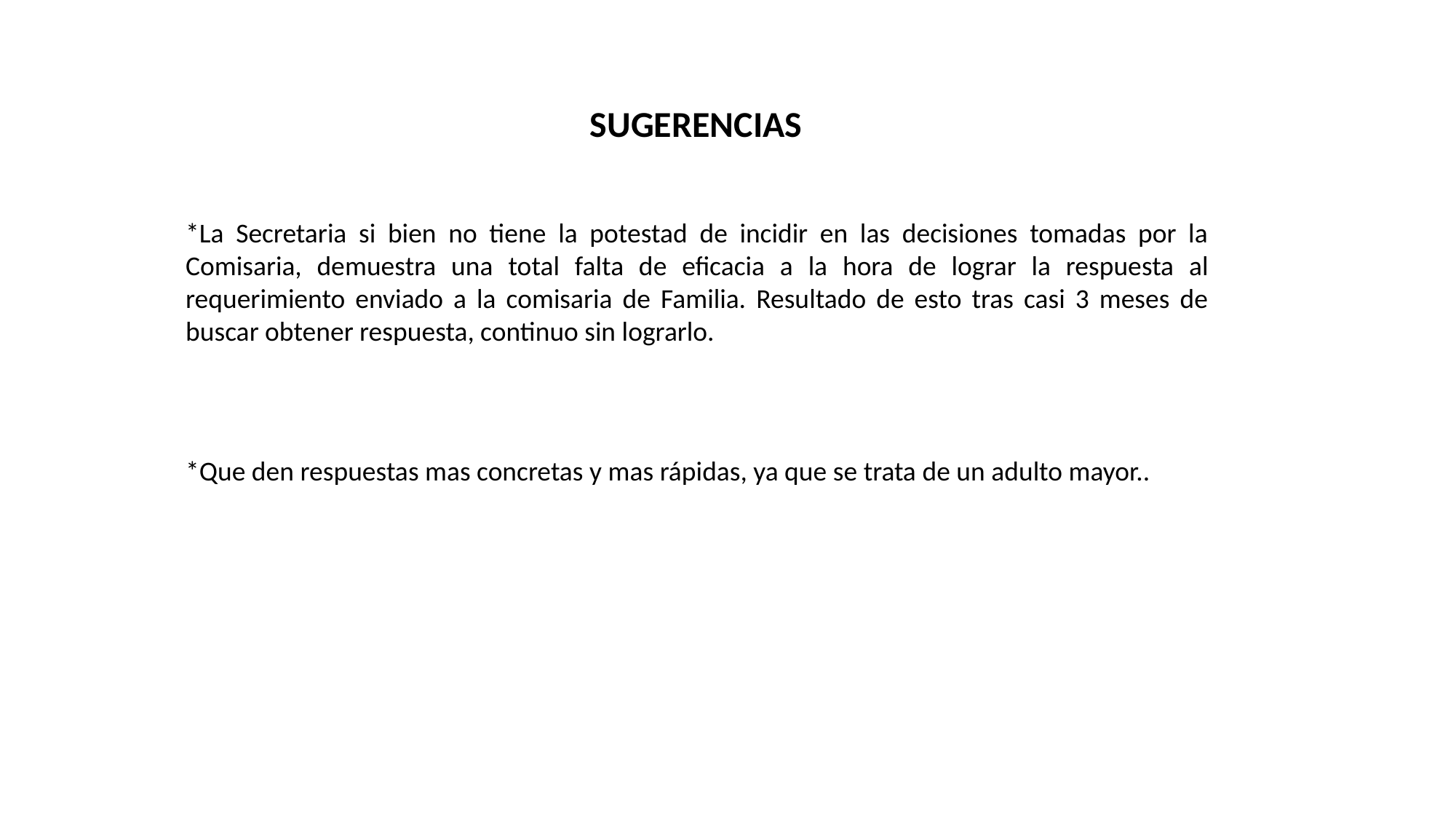

SUGERENCIAS

*La Secretaria si bien no tiene la potestad de incidir en las decisiones tomadas por la Comisaria, demuestra una total falta de eficacia a la hora de lograr la respuesta al requerimiento enviado a la comisaria de Familia. Resultado de esto tras casi 3 meses de buscar obtener respuesta, continuo sin lograrlo.
*Que den respuestas mas concretas y mas rápidas, ya que se trata de un adulto mayor..